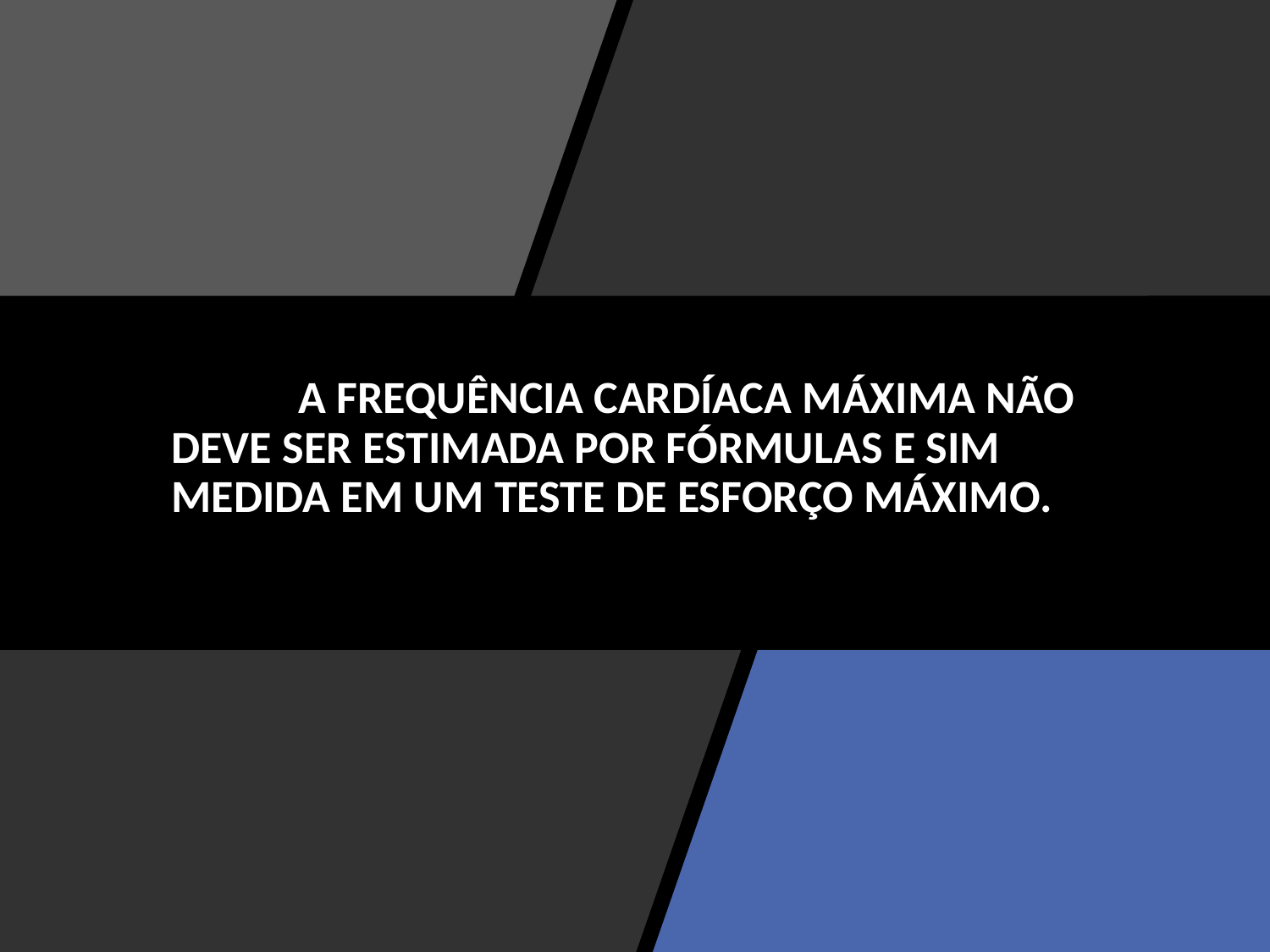

# A FREQUÊNCIA CARDÍACA MÁXIMA NÃO DEVE SER ESTIMADA POR FÓRMULAS E SIM MEDIDA EM UM TESTE DE ESFORÇO MÁXIMO.